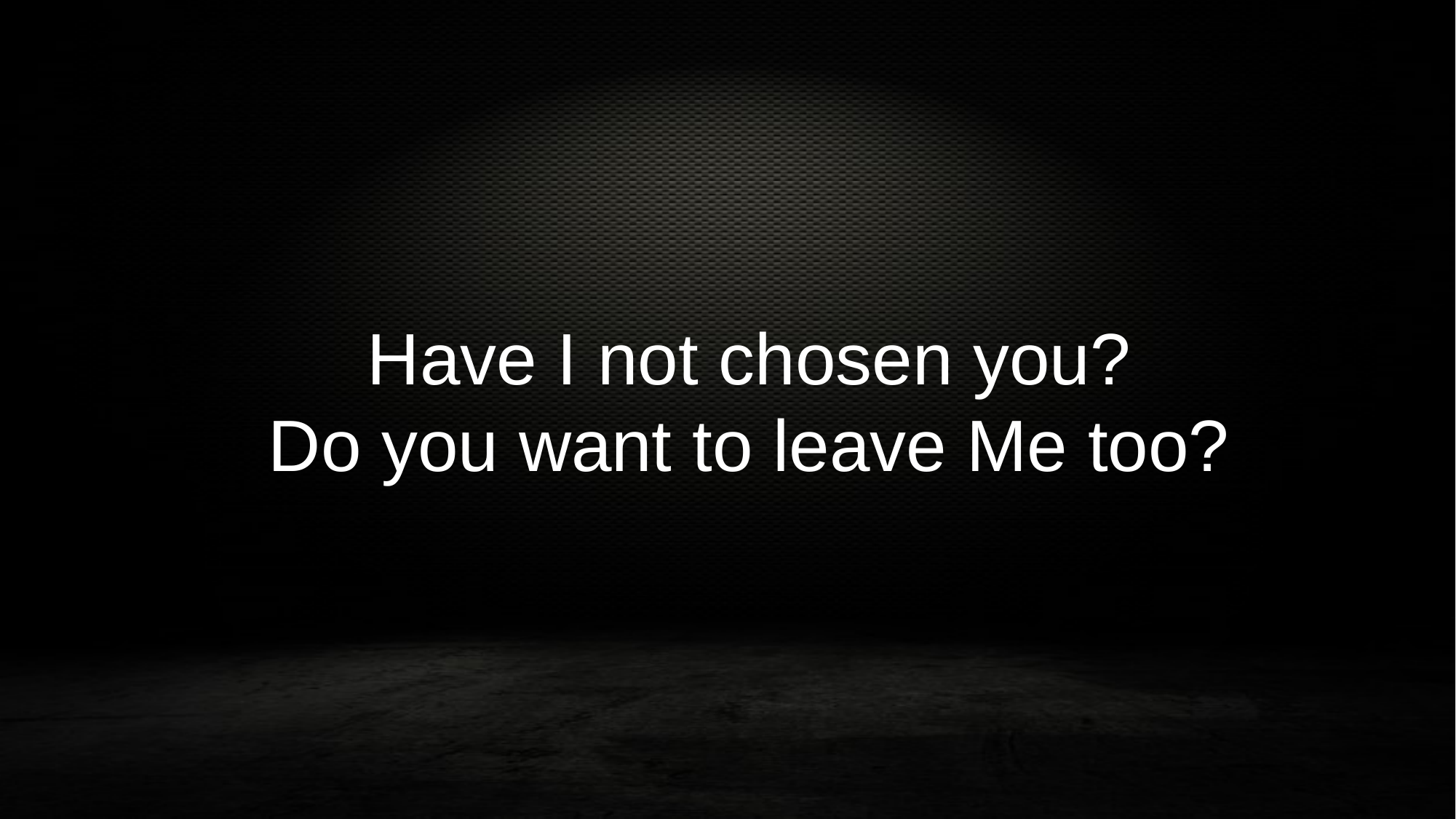

Have I not chosen you?
Do you want to leave Me too?